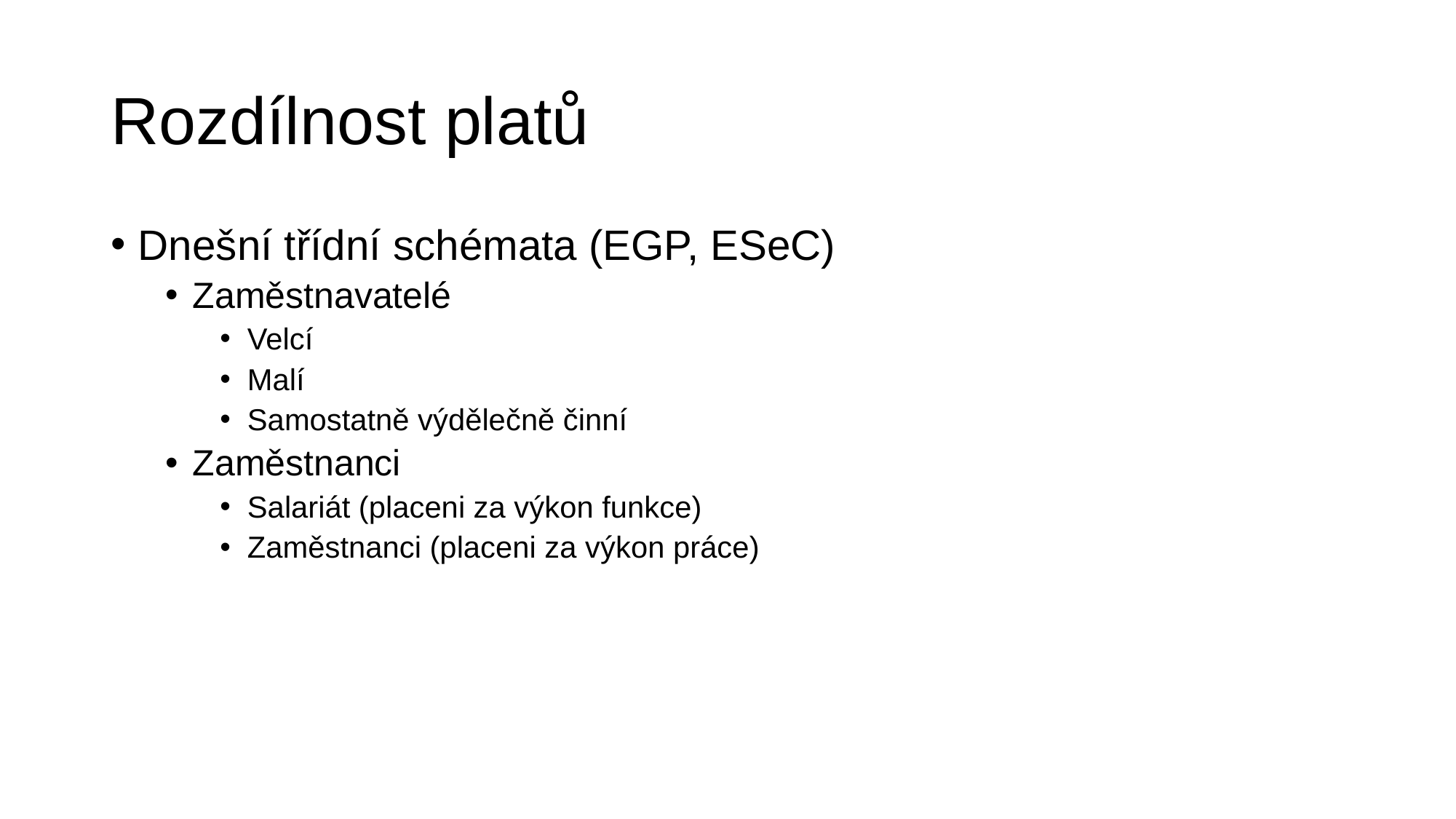

# Rozdílnost platů
Dnešní třídní schémata (EGP, ESeC)
Zaměstnavatelé
Velcí
Malí
Samostatně výdělečně činní
Zaměstnanci
Salariát (placeni za výkon funkce)
Zaměstnanci (placeni za výkon práce)